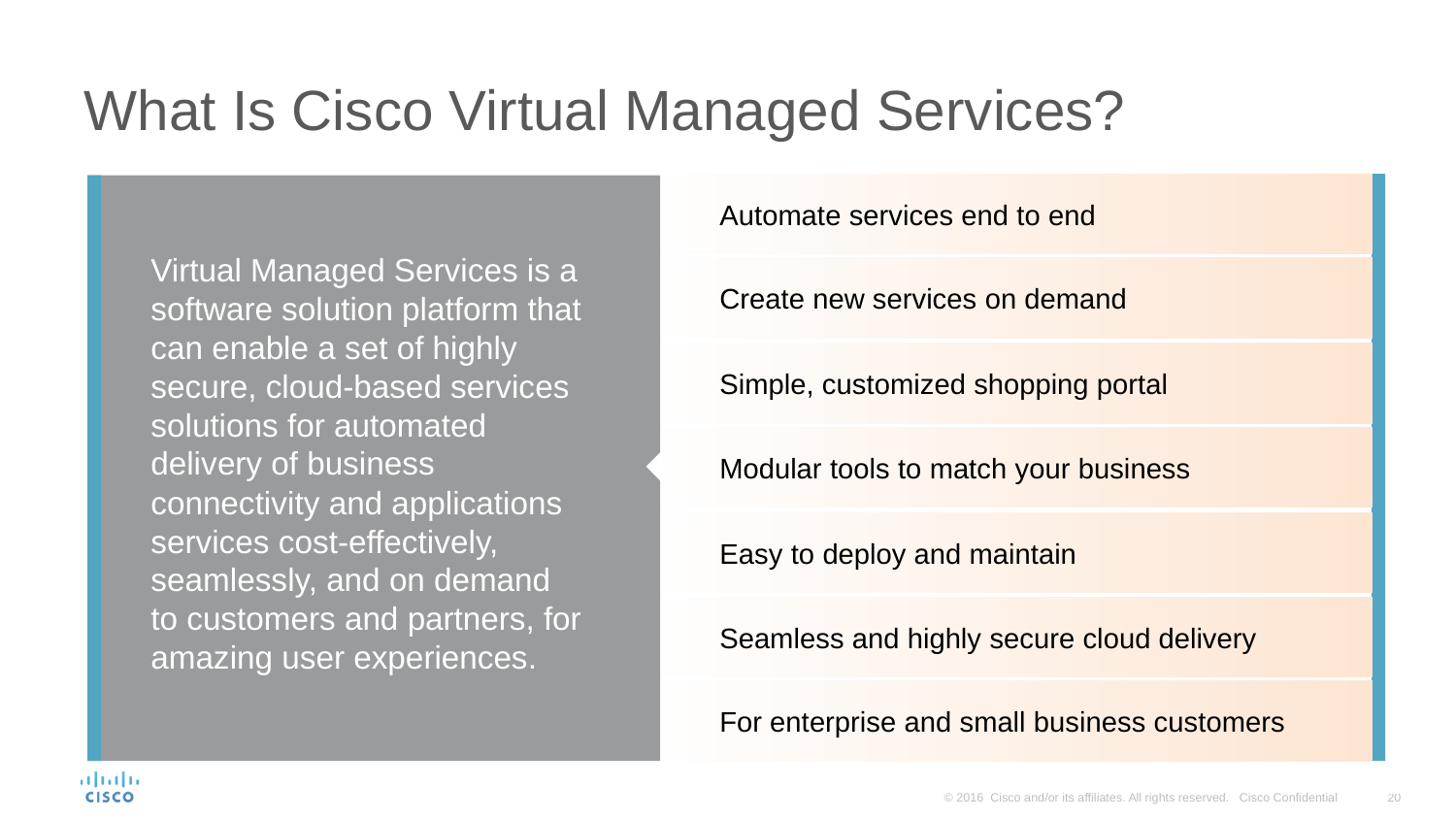

# What Is Cisco Virtual Managed Services?
Automate services end to end

Virtual Managed Services is a software solution platform that can enable a set of highly secure, cloud-based services solutions for automated delivery of business connectivity and applications services cost-effectively, seamlessly, and on demand to customers and partners, for amazing user experiences.
Create new services on demand
Simple, customized shopping portal
Modular tools to match your business

Easy to deploy and maintain
Seamless and highly secure cloud delivery
For enterprise and small business customers